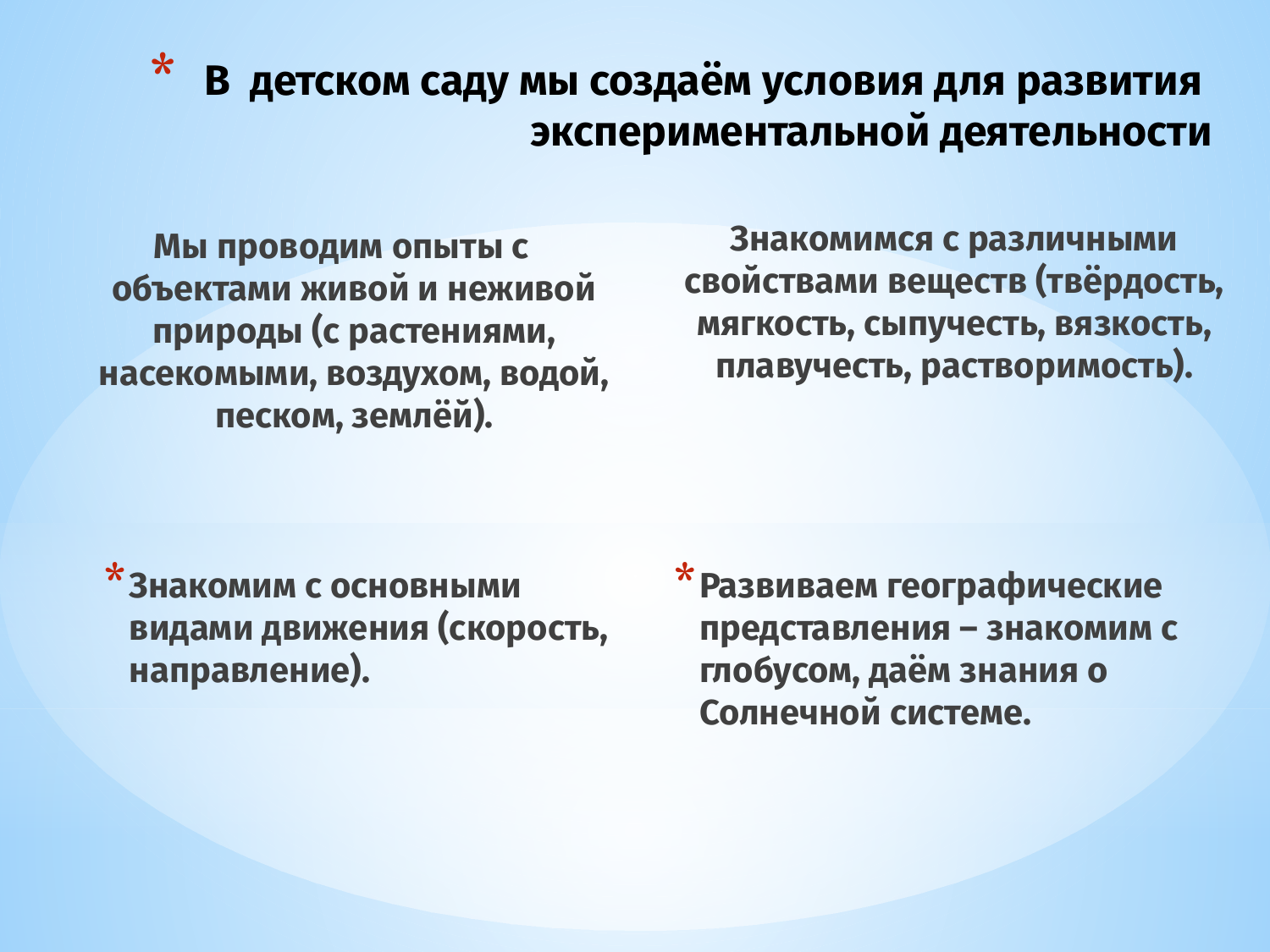

# В  детском саду мы создаём условия для развития  экспериментальной деятельности
Знакомимся с различными свойствами веществ (твёрдость, мягкость, сыпучесть, вязкость, плавучесть, растворимость).

Мы проводим опыты с    объектами живой и неживой природы (с растениями, насекомыми, воздухом, водой, песком, землёй).

Знакомим с основными видами движения (скорость, направление).

Развиваем географические представления – знакомим с глобусом, даём знания о Солнечной системе.